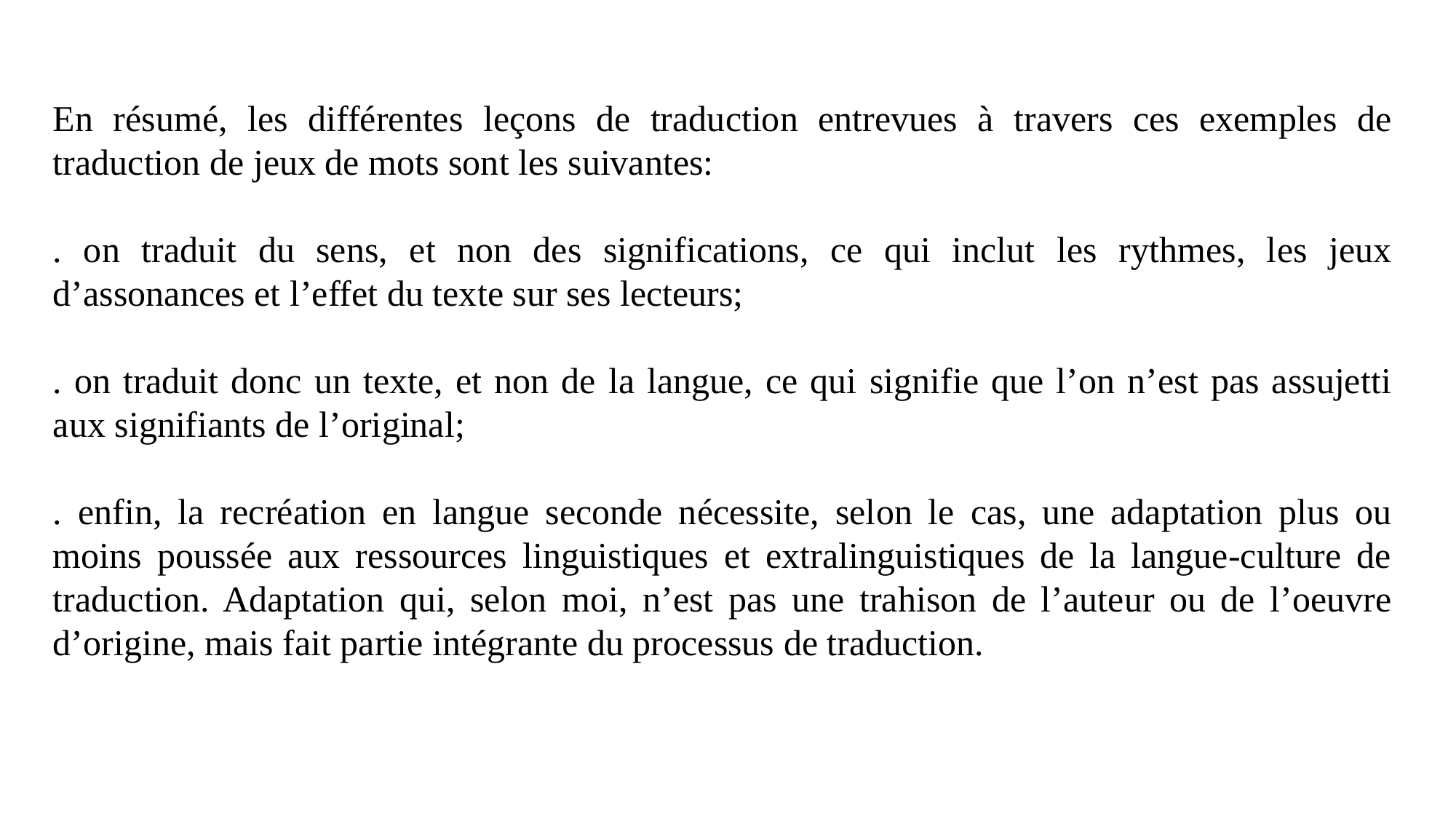

En résumé, les différentes leçons de traduction entrevues à travers ces exemples de traduction de jeux de mots sont les suivantes:

. on traduit du sens, et non des significations, ce qui inclut les rythmes, les jeux d’assonances et l’effet du texte sur ses lecteurs;

. on traduit donc un texte, et non de la langue, ce qui signifie que l’on n’est pas assujetti aux signifiants de l’original;

. enfin, la recréation en langue seconde nécessite, selon le cas, une adaptation plus ou moins poussée aux ressources linguistiques et extralinguistiques de la langue-culture de traduction. Adaptation qui, selon moi, n’est pas une trahison de l’auteur ou de l’oeuvre d’origine, mais fait partie intégrante du processus de traduction.